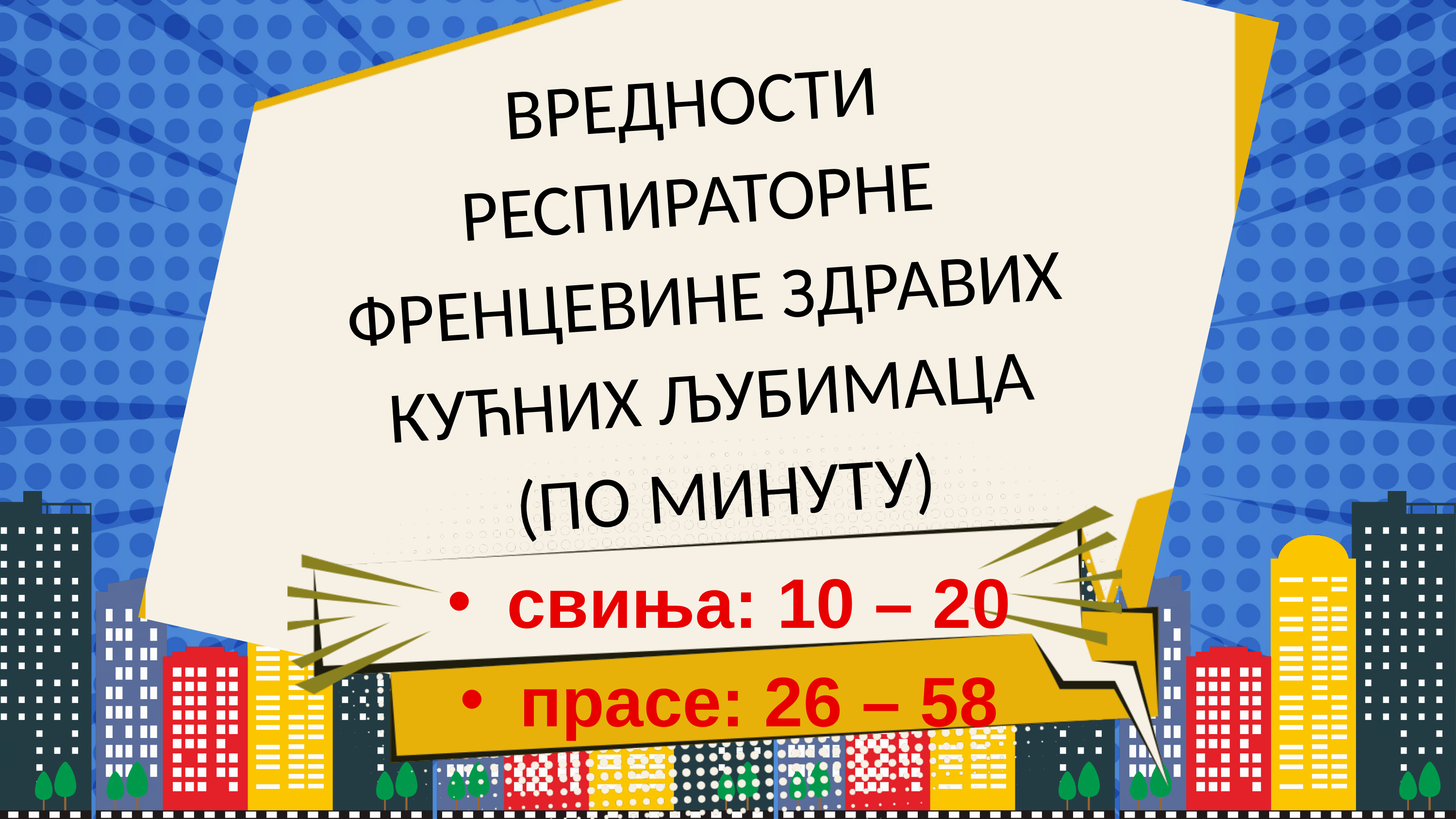

ВРЕДНОСТИ РЕСПИРАТОРНЕ ФРЕНЦЕВИНЕ ЗДРАВИХ КУЋНИХ ЉУБИМАЦА
 (ПО МИНУТУ)

свиња: 10 – 20
прасе: 26 – 58